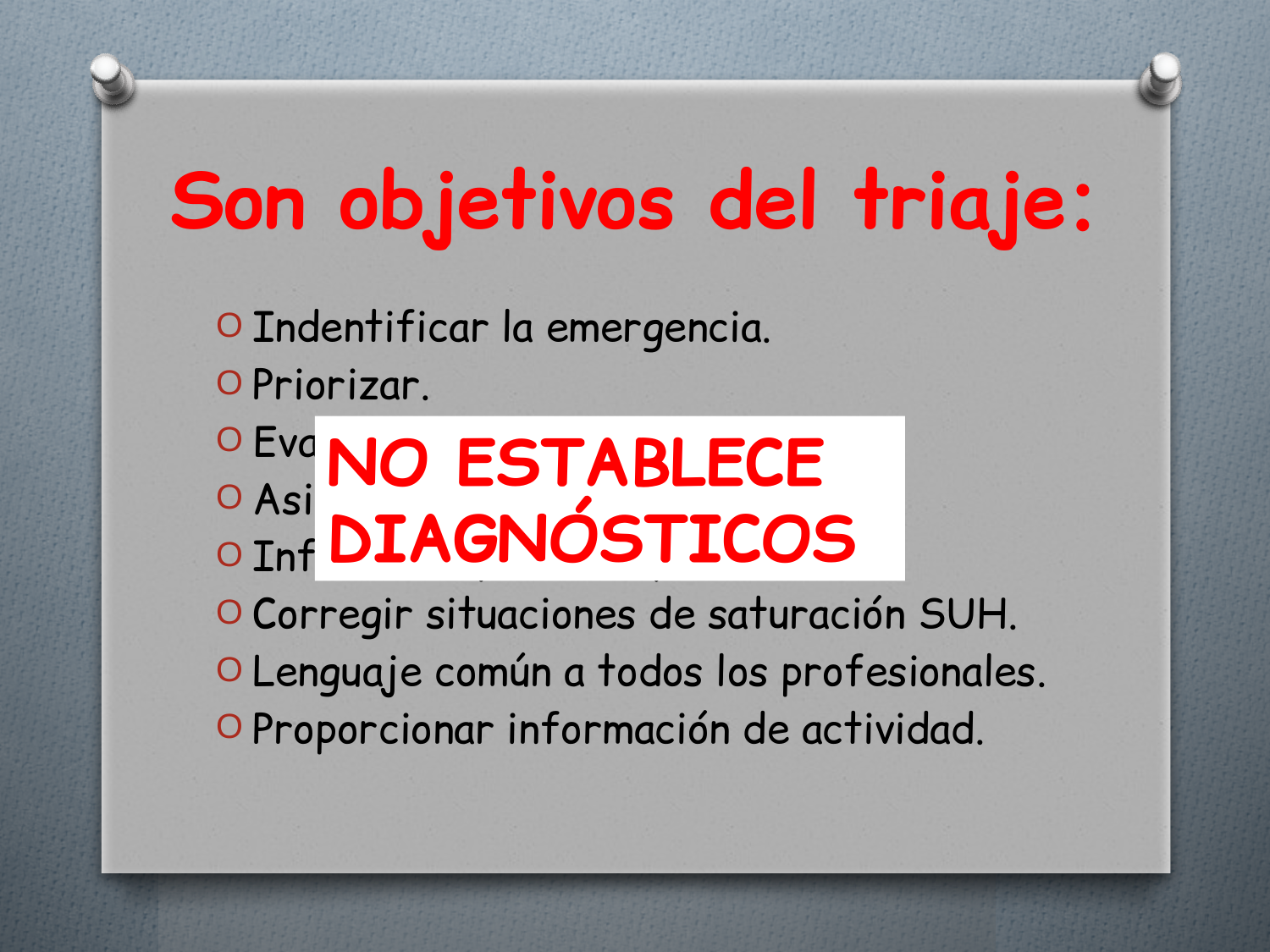

# Son objetivos del triaje:
Indentificar la emergencia.
Priorizar.
Evaluación contínua.
Asignar el área más adecuada.
Informar a paciente y familiares.
Corregir situaciones de saturación SUH.
Lenguaje común a todos los profesionales.
Proporcionar información de actividad.
NO ESTABLECE DIAGNÓSTICOS